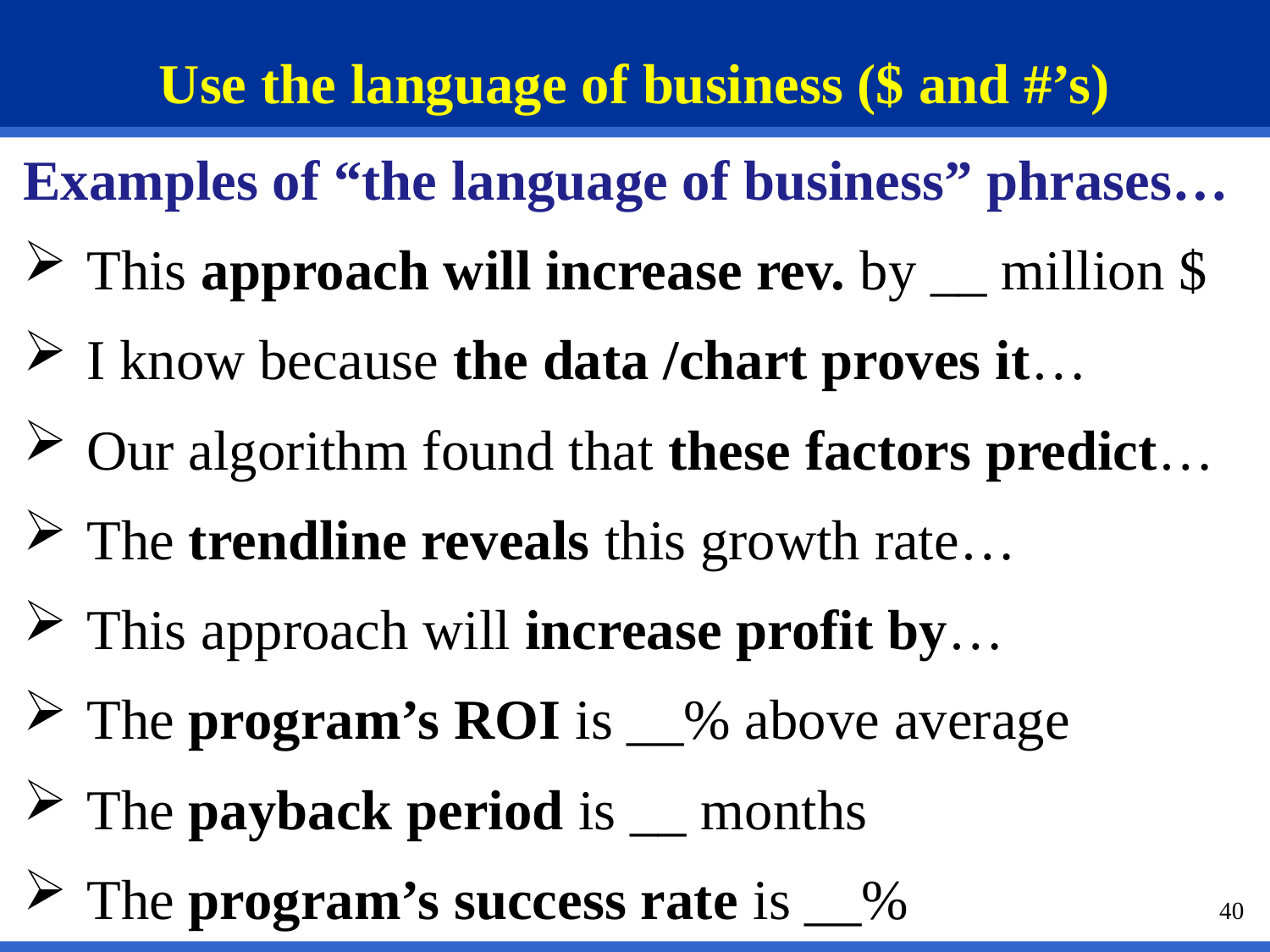

# Use the language of business ($ and #’s)
Examples of “the language of business” phrases…
This approach will increase rev. by __ million $
I know because the data /chart proves it…
Our algorithm found that these factors predict…
The trendline reveals this growth rate…
This approach will increase profit by…
The program’s ROI is __% above average
The payback period is __ months
The program’s success rate is __%

40